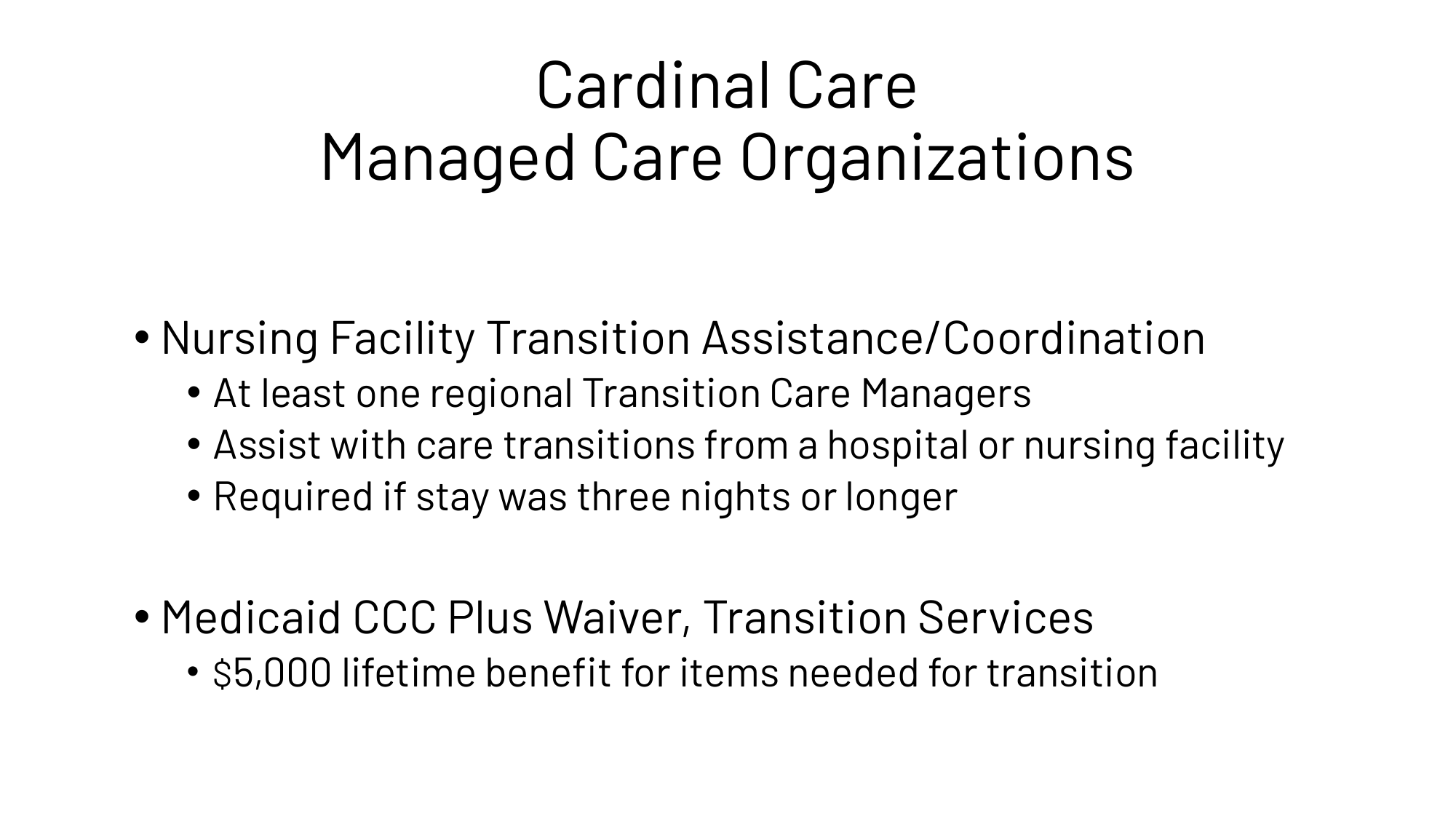

# Cardinal Care Managed Care Organizations
Nursing Facility Transition Assistance/Coordination
At least one regional Transition Care Managers
Assist with care transitions from a hospital or nursing facility
Required if stay was three nights or longer

Medicaid CCC Plus Waiver, Transition Services
$5,000 lifetime benefit for items needed for transition